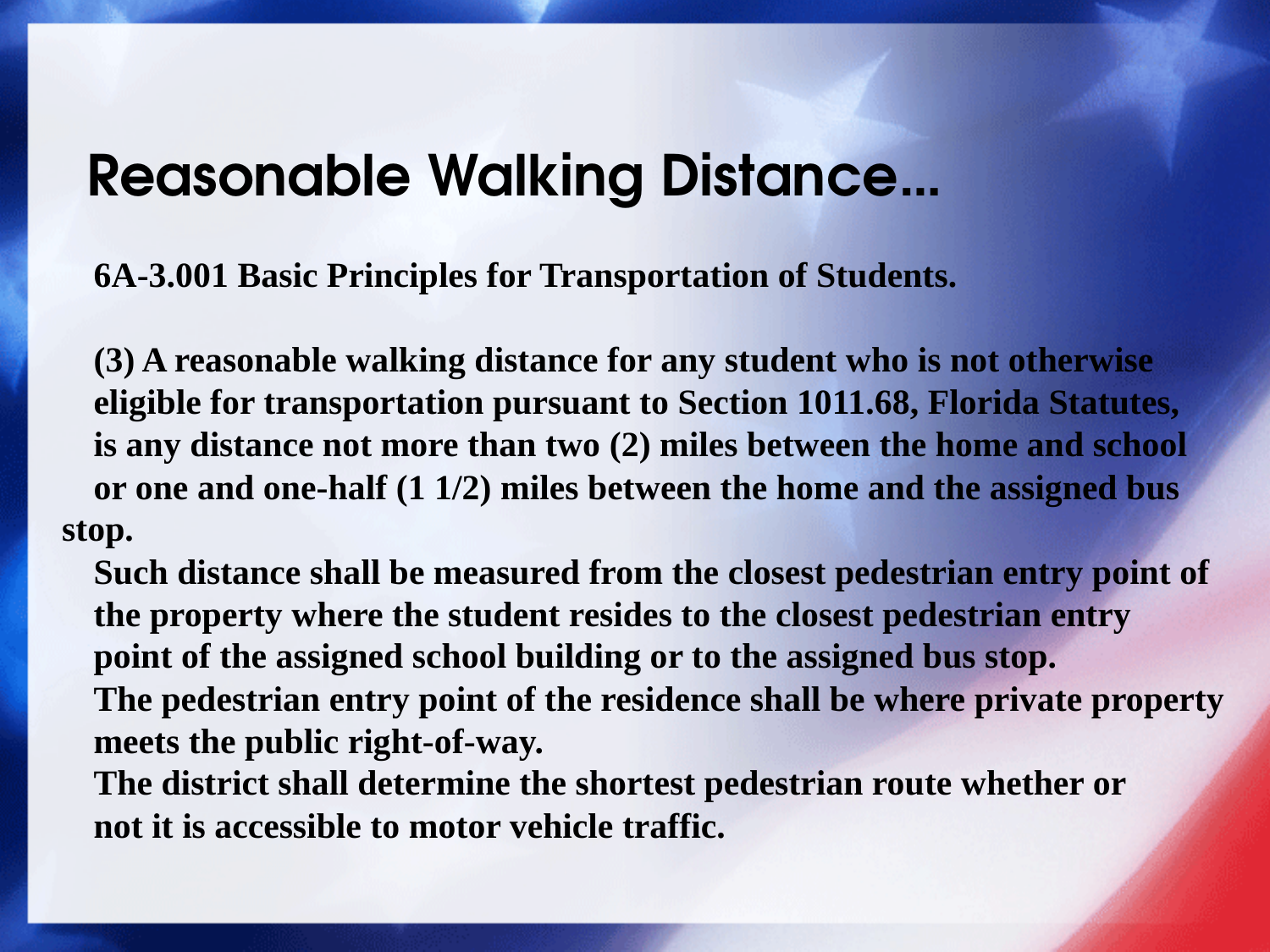

# Reasonable Walking Distance…
6A-3.001 Basic Principles for Transportation of Students.

(3) A reasonable walking distance for any student who is not otherwise
eligible for transportation pursuant to Section 1011.68, Florida Statutes,
is any distance not more than two (2) miles between the home and school
or one and one-half (1 1/2) miles between the home and the assigned bus stop.
Such distance shall be measured from the closest pedestrian entry point of
the property where the student resides to the closest pedestrian entry
point of the assigned school building or to the assigned bus stop.
The pedestrian entry point of the residence shall be where private property
meets the public right-of-way.
The district shall determine the shortest pedestrian route whether or
not it is accessible to motor vehicle traffic.